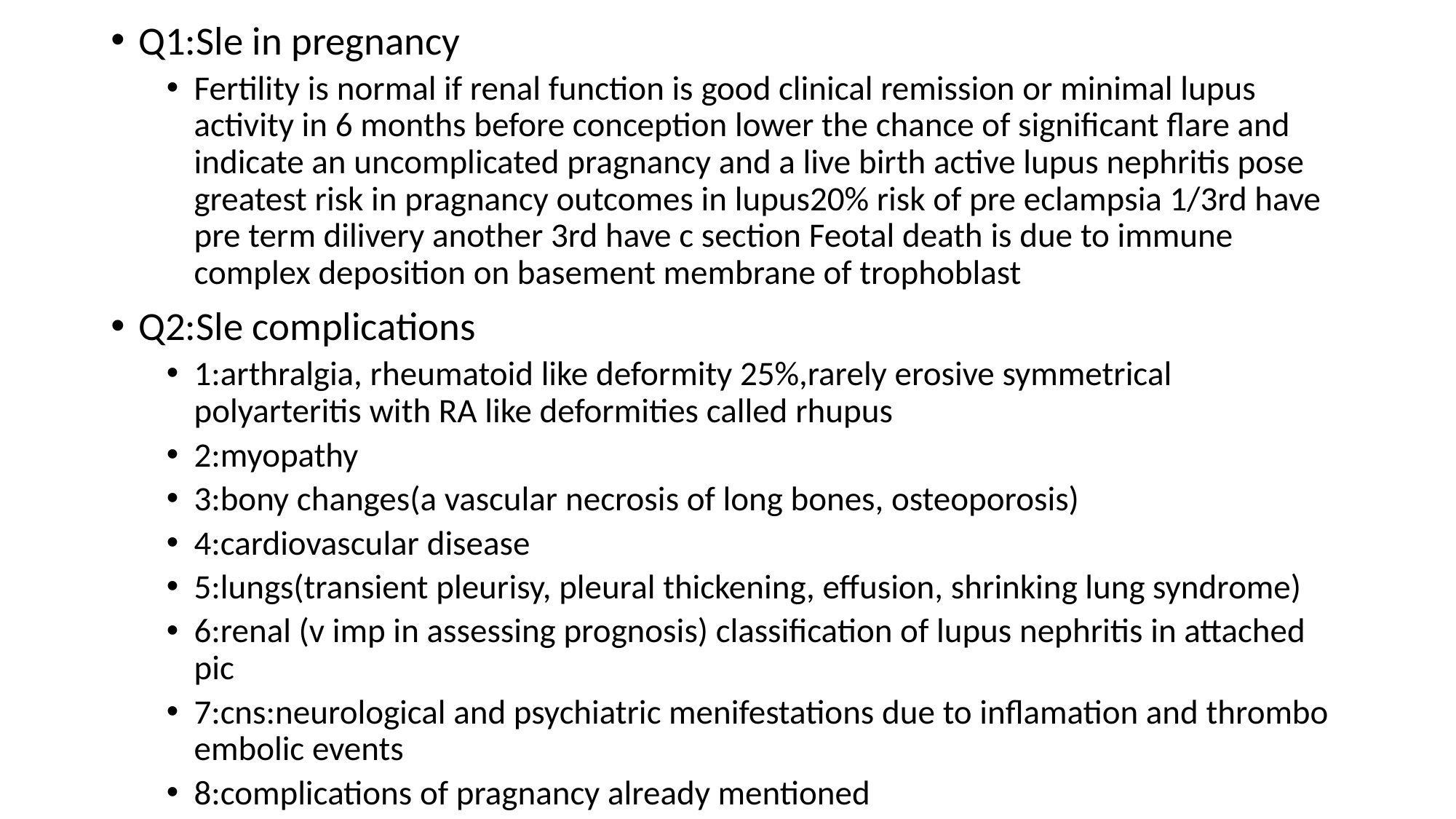

Q1:Sle in pregnancy
Fertility is normal if renal function is good clinical remission or minimal lupus activity in 6 months before conception lower the chance of significant flare and indicate an uncomplicated pragnancy and a live birth active lupus nephritis pose  greatest risk in pragnancy outcomes in lupus20% risk of pre eclampsia 1/3rd have pre term dilivery another 3rd have c section Feotal death is due to immune complex deposition on basement membrane of trophoblast
Q2:Sle complications
1:arthralgia, rheumatoid like deformity 25%,rarely erosive symmetrical polyarteritis with RA like deformities called rhupus
2:myopathy
3:bony changes(a vascular necrosis of long bones, osteoporosis)
4:cardiovascular disease
5:lungs(transient pleurisy, pleural thickening, effusion, shrinking lung syndrome)
6:renal (v imp in assessing prognosis) classification of lupus nephritis in attached pic
7:cns:neurological and psychiatric menifestations due to inflamation and thrombo embolic events
8:complications of pragnancy already mentioned